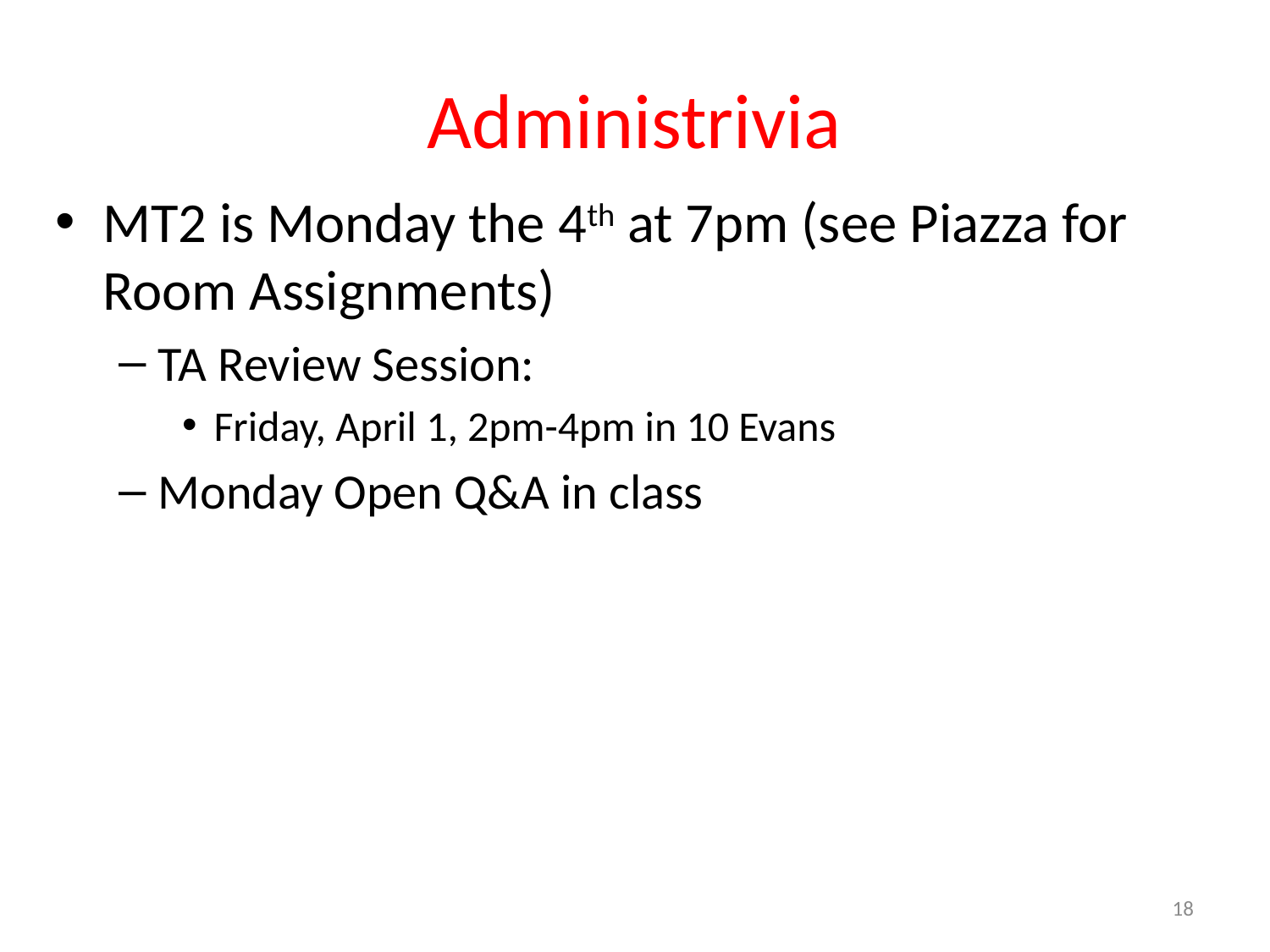

# Administrivia
MT2 is Monday the 4th at 7pm (see Piazza for Room Assignments)
TA Review Session:
Friday, April 1, 2pm-4pm in 10 Evans
Monday Open Q&A in class
18